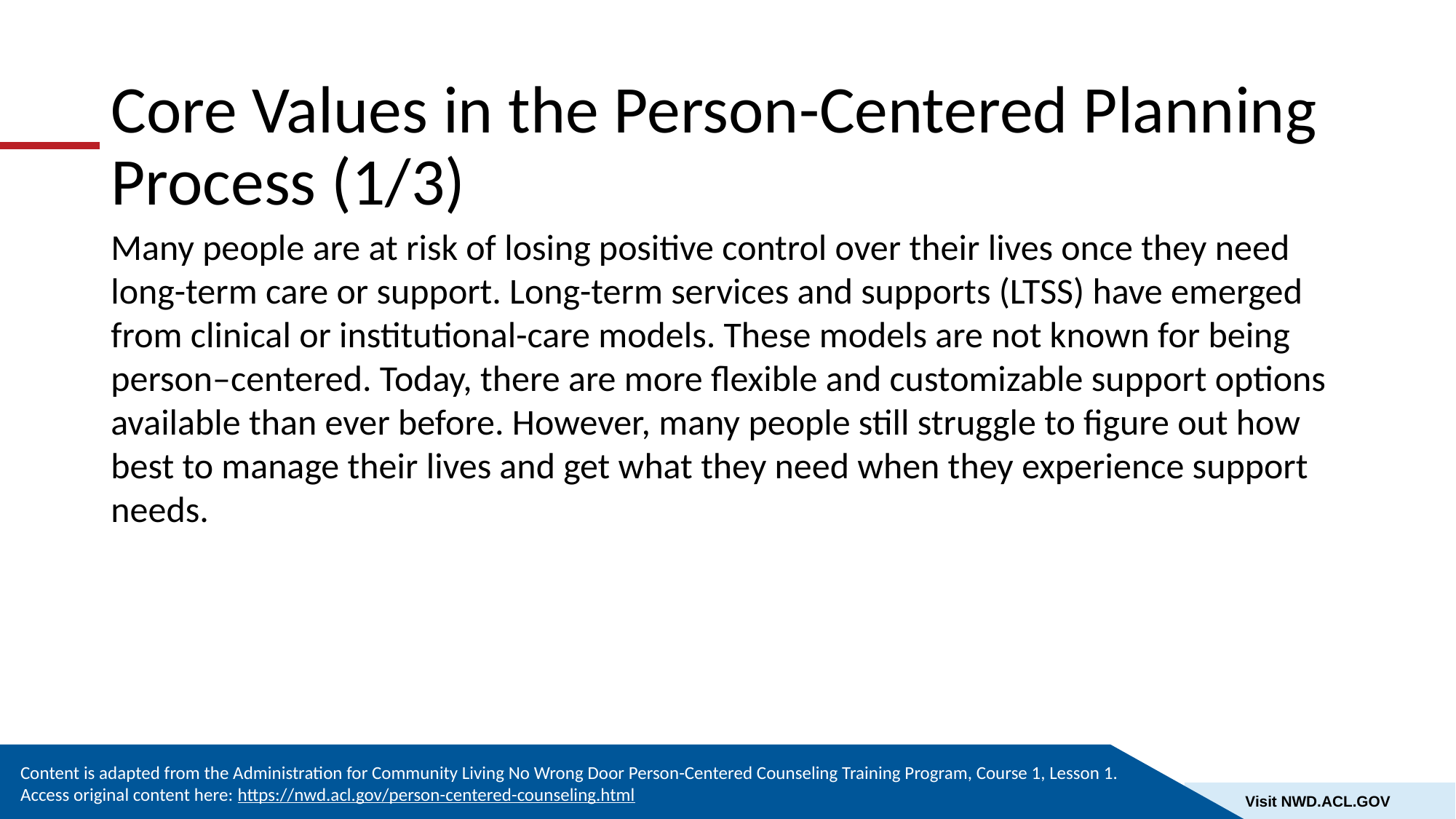

# Core Values in the Person-Centered Planning Process (1/3)
Many people are at risk of losing positive control over their lives once they need long-term care or support. Long-term services and supports (LTSS) have emerged from clinical or institutional-care models. These models are not known for being person–centered. Today, there are more flexible and customizable support options available than ever before. However, many people still struggle to figure out how best to manage their lives and get what they need when they experience support needs.